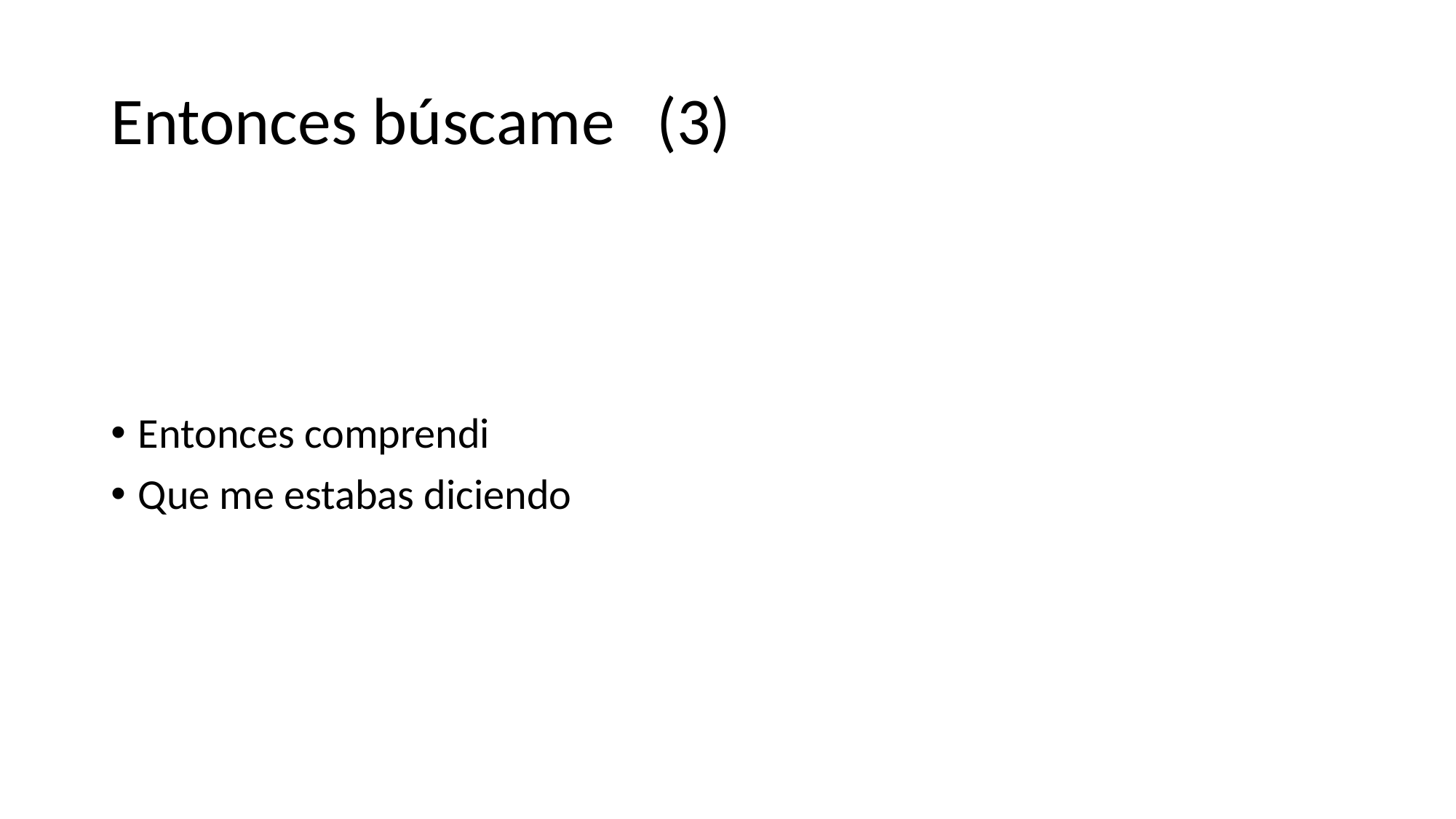

# Entonces búscame	(3)

Entonces comprendi
Que me estabas diciendo